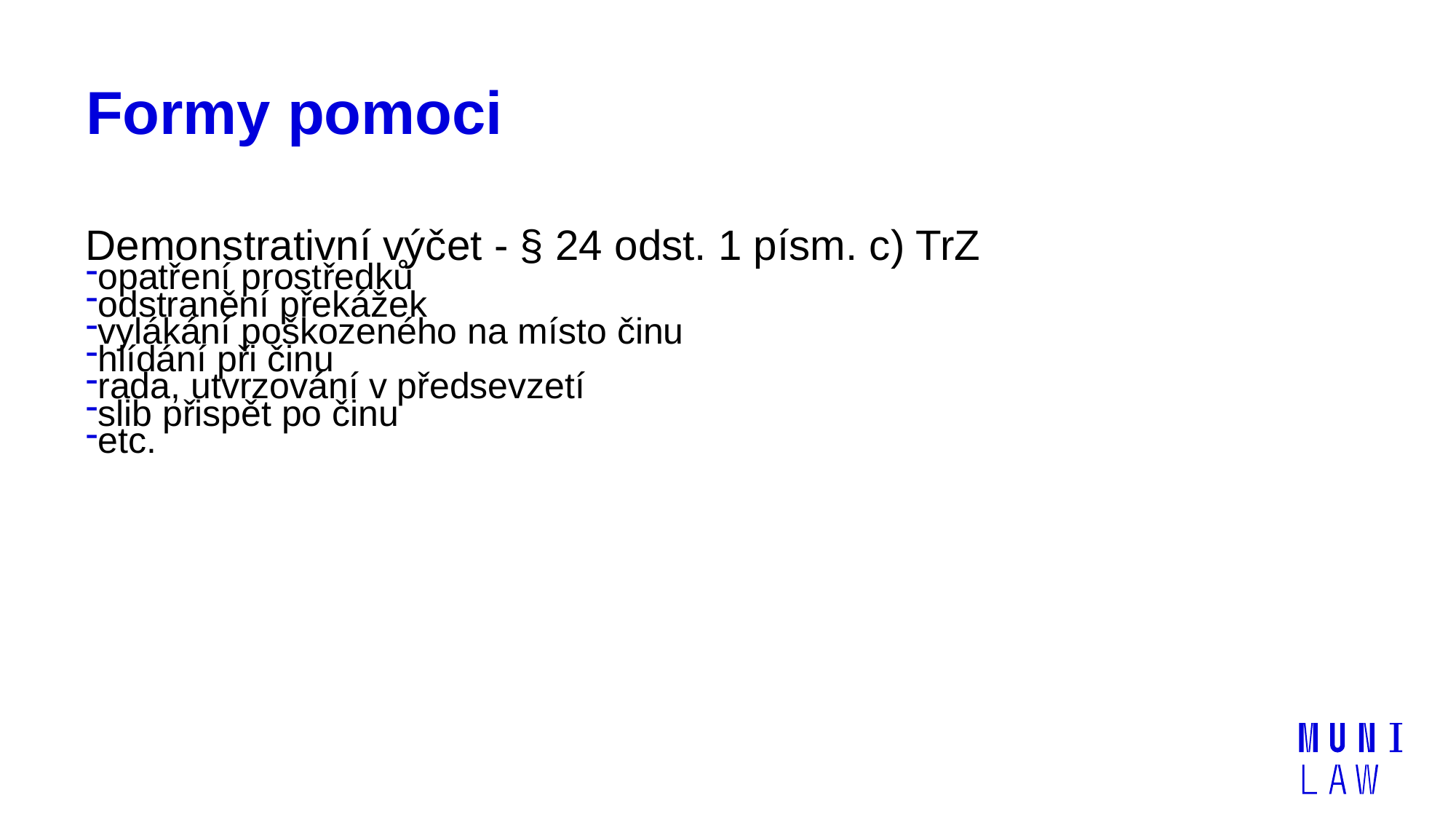

# Formy pomoci
Demonstrativní výčet - § 24 odst. 1 písm. c) TrZ
opatření prostředků
odstranění překážek
vylákání poškozeného na místo činu
hlídání při činu
rada, utvrzování v předsevzetí
slib přispět po činu
etc.